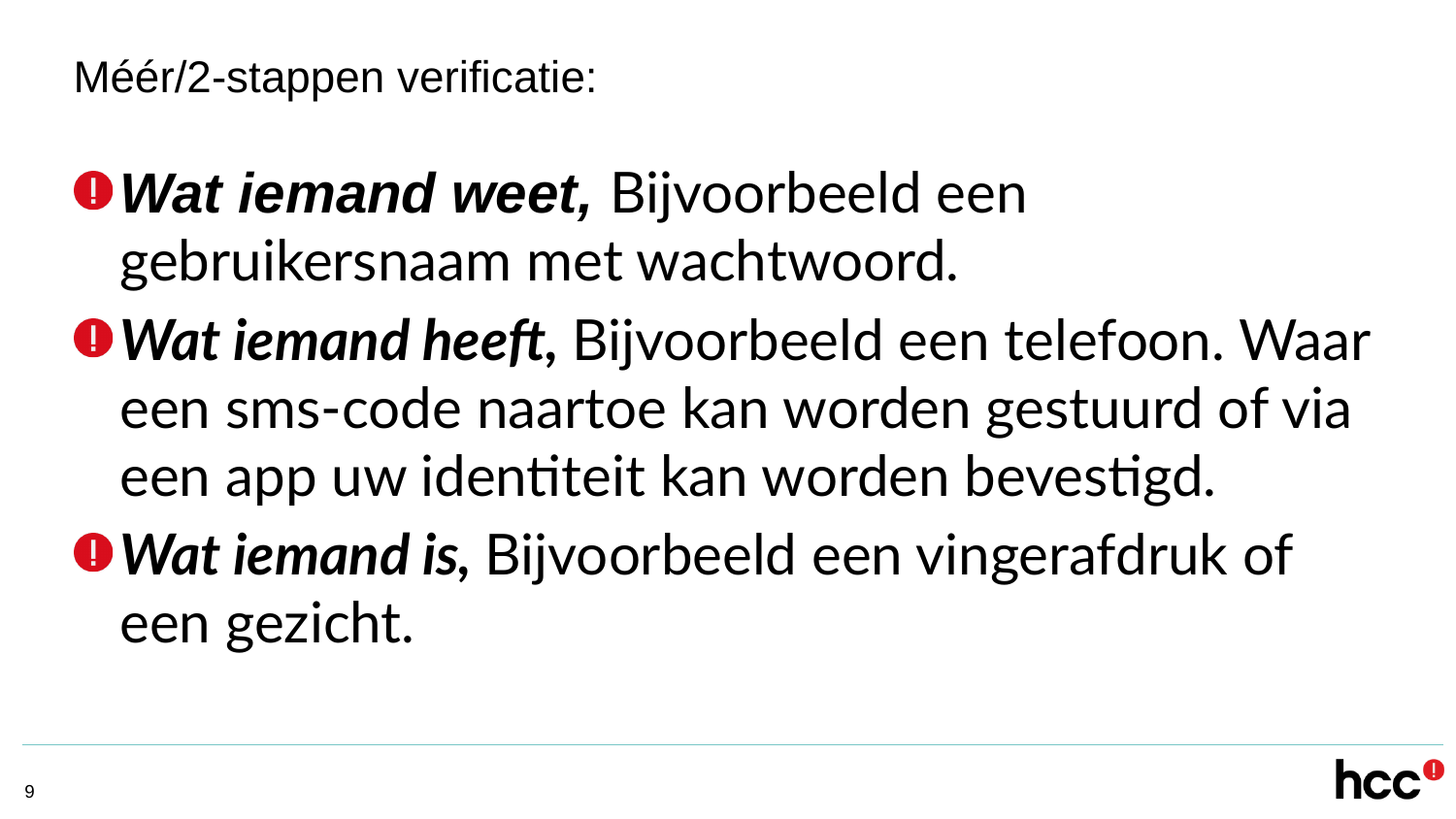

# Méér/2-stappen verificatie:
Wat iemand weet, Bijvoorbeeld een gebruikersnaam met wachtwoord.
Wat iemand heeft, Bijvoorbeeld een telefoon. Waar een sms-code naartoe kan worden gestuurd of via een app uw identiteit kan worden bevestigd.
Wat iemand is, Bijvoorbeeld een vingerafdruk of een gezicht.
9